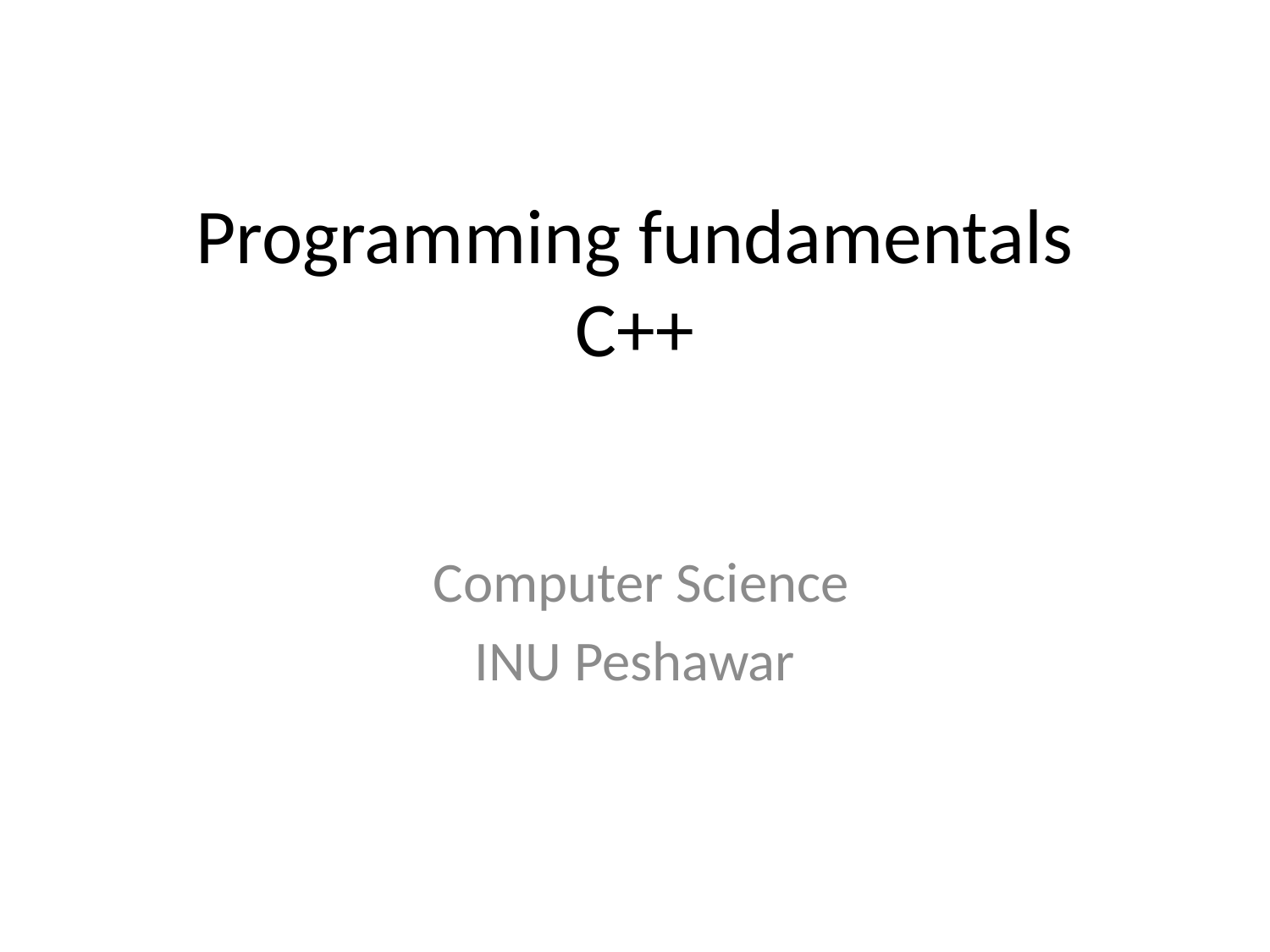

# Programming fundamentals C++
 Computer Science
INU Peshawar